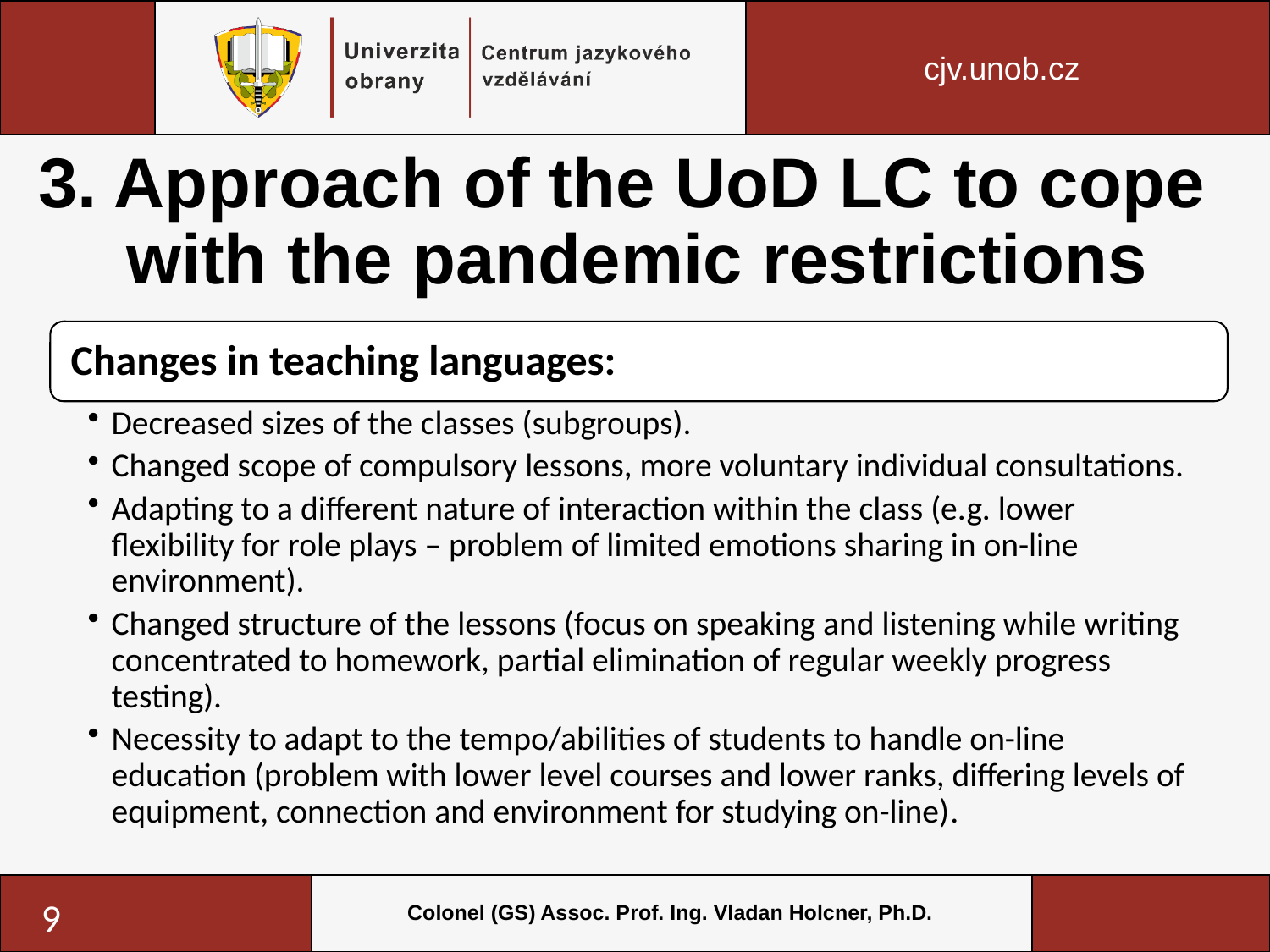

# 3. Approach of the UoD LC to cope with the pandemic restrictions
Changes in teaching languages:
Decreased sizes of the classes (subgroups).
Changed scope of compulsory lessons, more voluntary individual consultations.
Adapting to a different nature of interaction within the class (e.g. lower flexibility for role plays – problem of limited emotions sharing in on-line environment).
Changed structure of the lessons (focus on speaking and listening while writing concentrated to homework, partial elimination of regular weekly progress testing).
Necessity to adapt to the tempo/abilities of students to handle on-line education (problem with lower level courses and lower ranks, differing levels of equipment, connection and environment for studying on-line).
9
Colonel (GS) Assoc. Prof. Ing. Vladan Holcner, Ph.D.